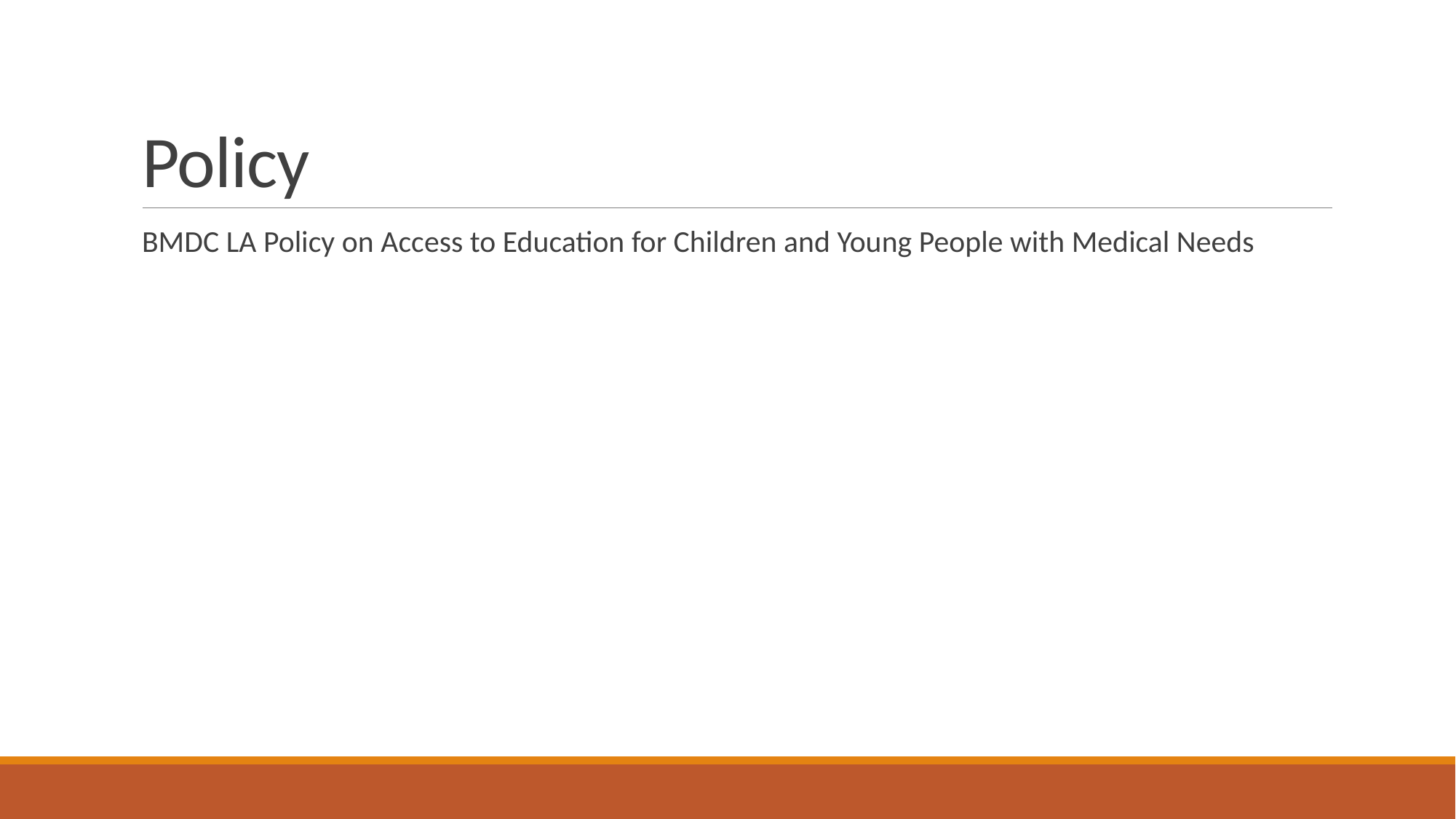

# Policy
BMDC LA Policy on Access to Education for Children and Young People with Medical Needs